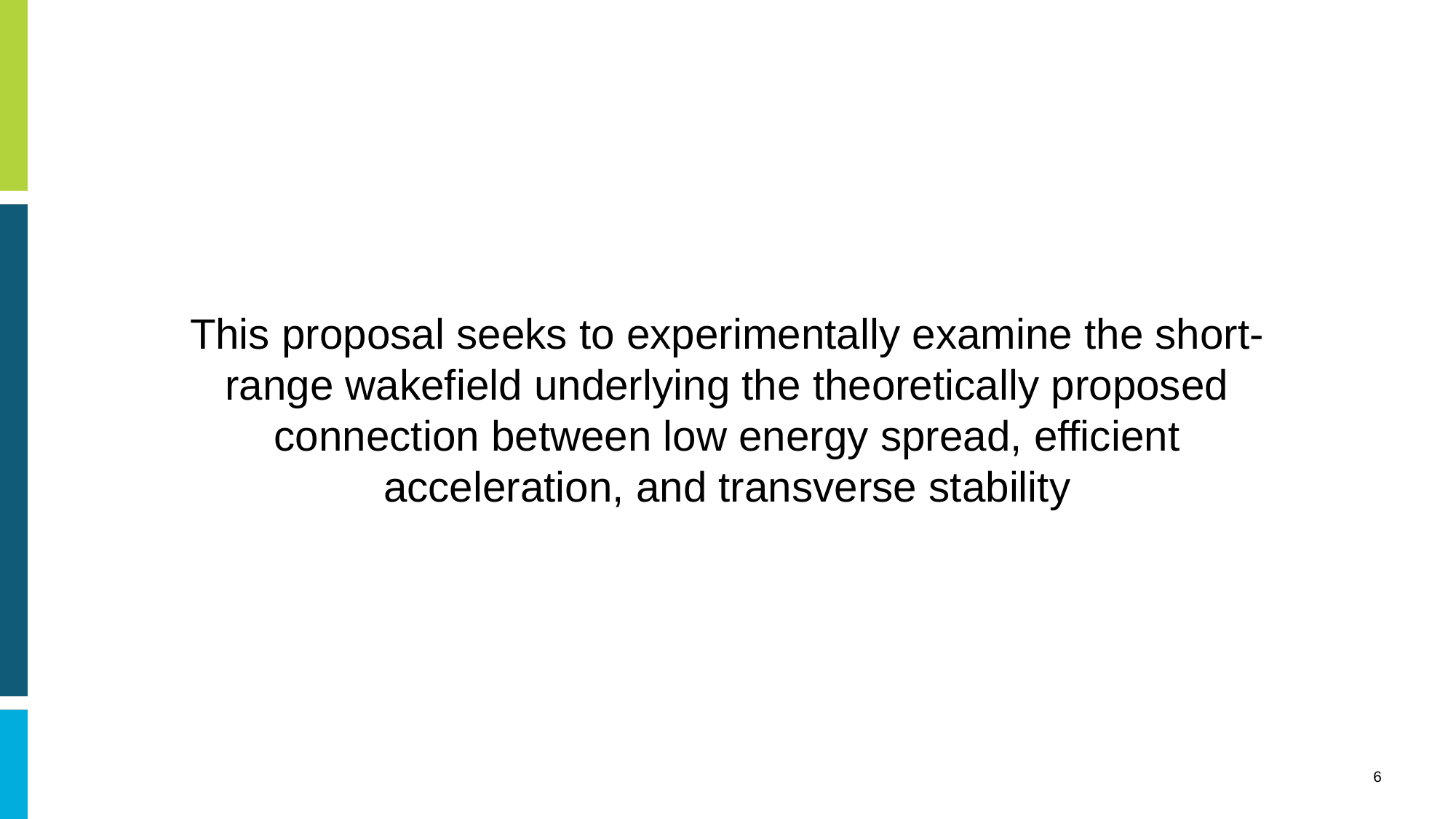

This proposal seeks to experimentally examine the short-range wakefield underlying the theoretically proposed connection between low energy spread, efficient acceleration, and transverse stability
6